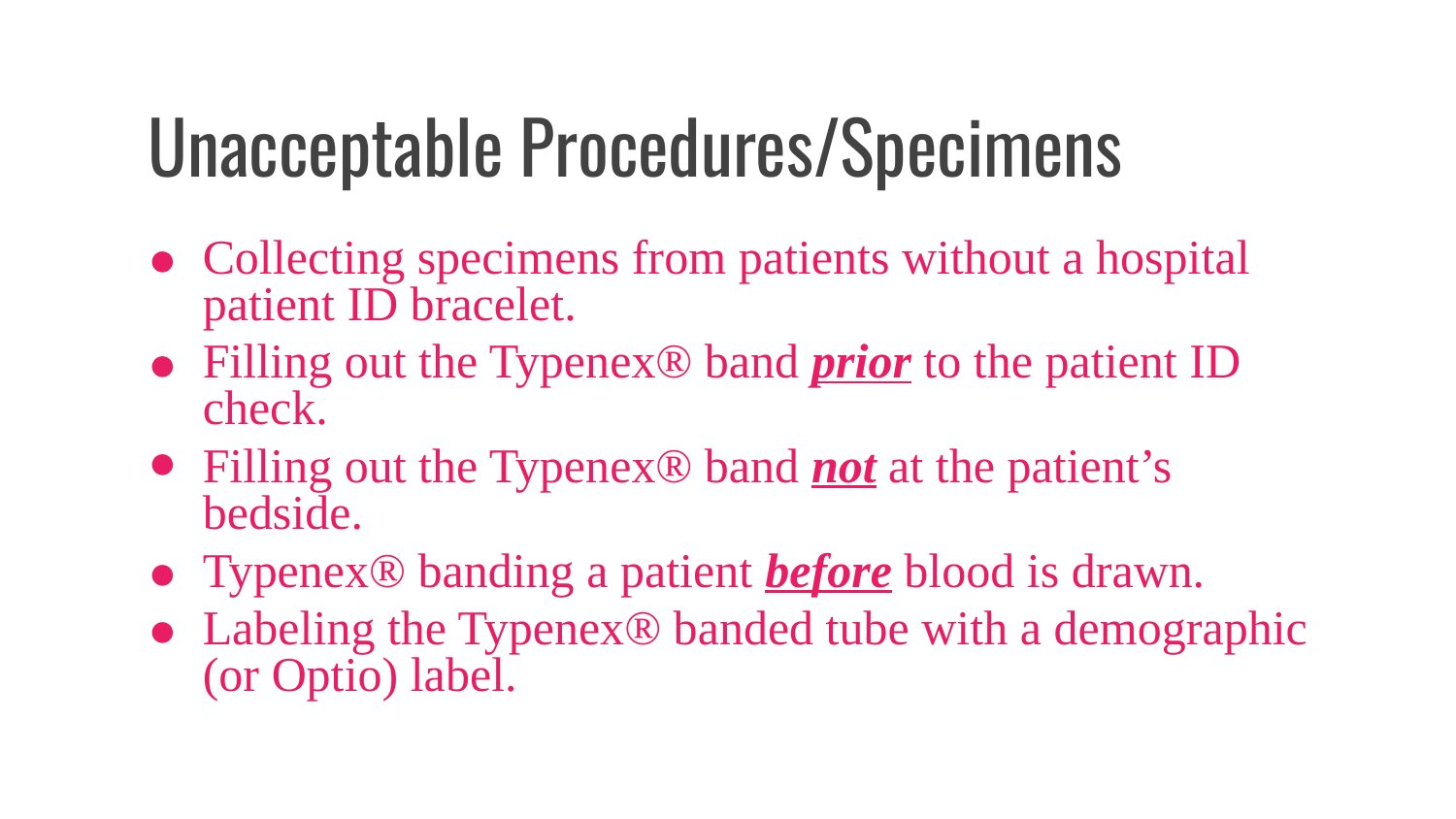

# Unacceptable Procedures/Specimens
Collecting specimens from patients without a hospital patient ID bracelet.
Filling out the Typenex® band prior to the patient ID check.
Filling out the Typenex® band not at the patient’s bedside.
Typenex® banding a patient before blood is drawn.
Labeling the Typenex® banded tube with a demographic (or Optio) label.

6